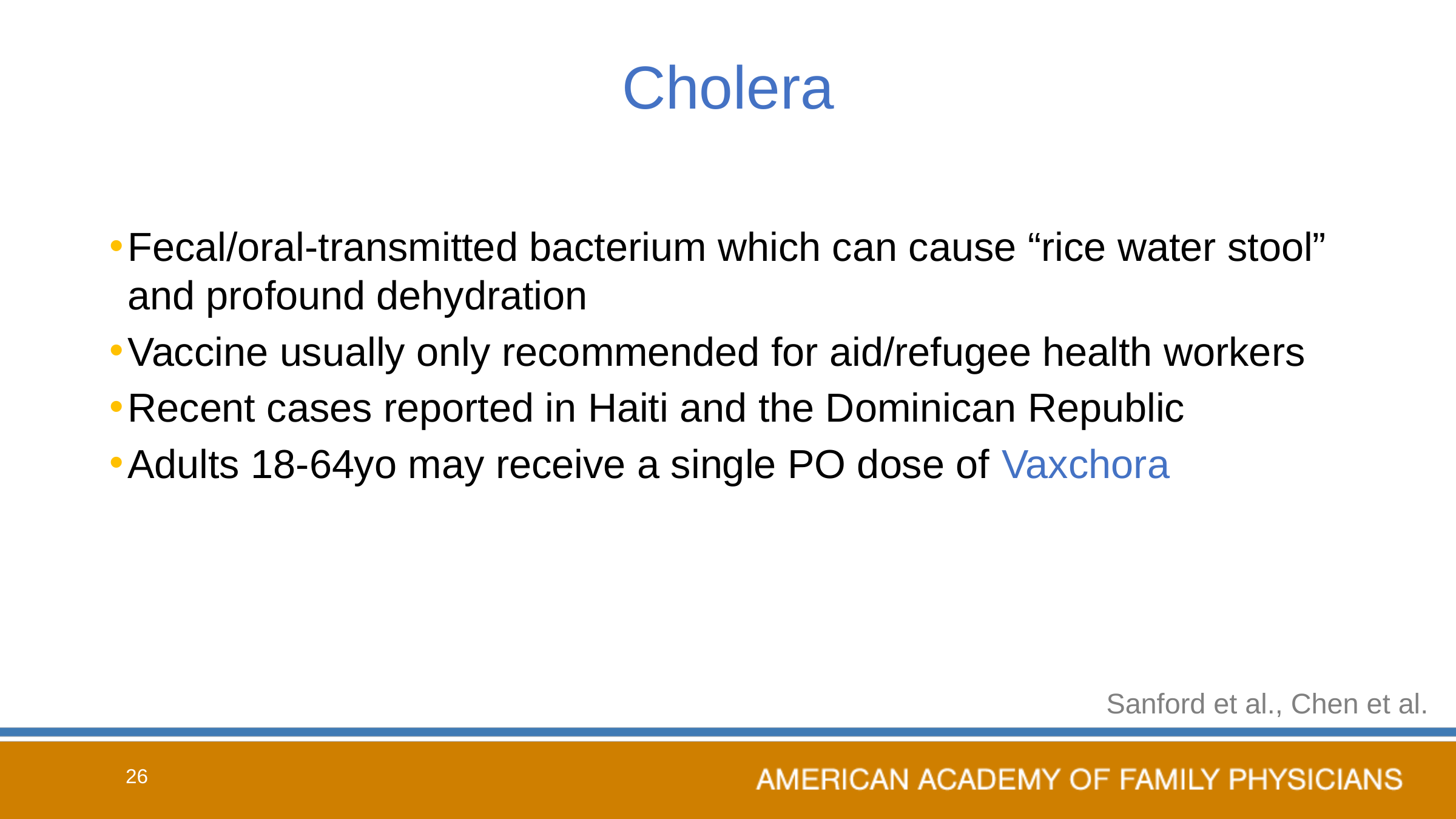

# Cholera
Fecal/oral-transmitted bacterium which can cause “rice water stool” and profound dehydration
Vaccine usually only recommended for aid/refugee health workers
Recent cases reported in Haiti and the Dominican Republic
Adults 18-64yo may receive a single PO dose of Vaxchora
Sanford et al., Chen et al.
26